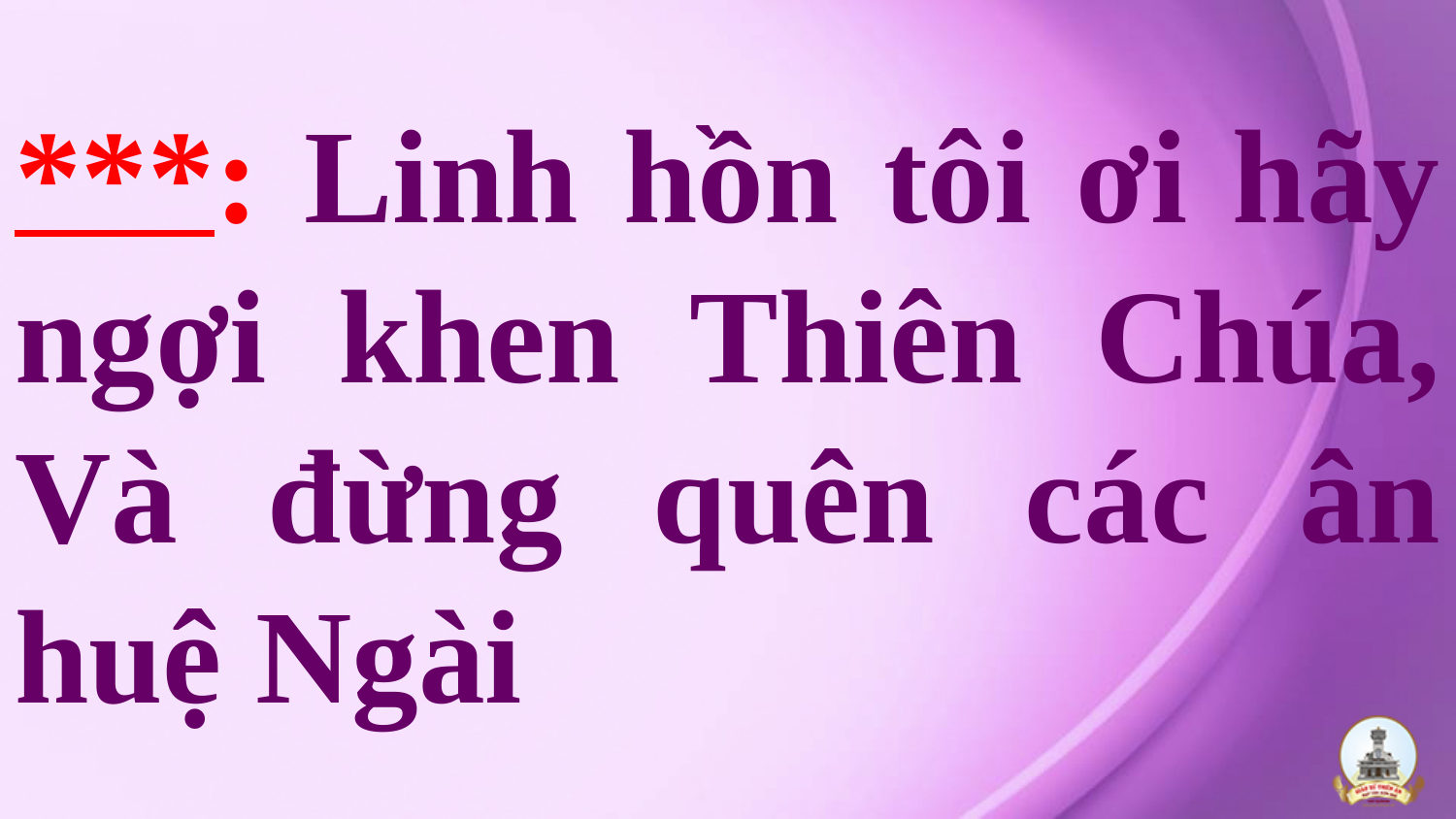

# ***: Linh hồn tôi ơi hãy ngợi khen Thiên Chúa, Và đừng quên các ân huệ Ngài